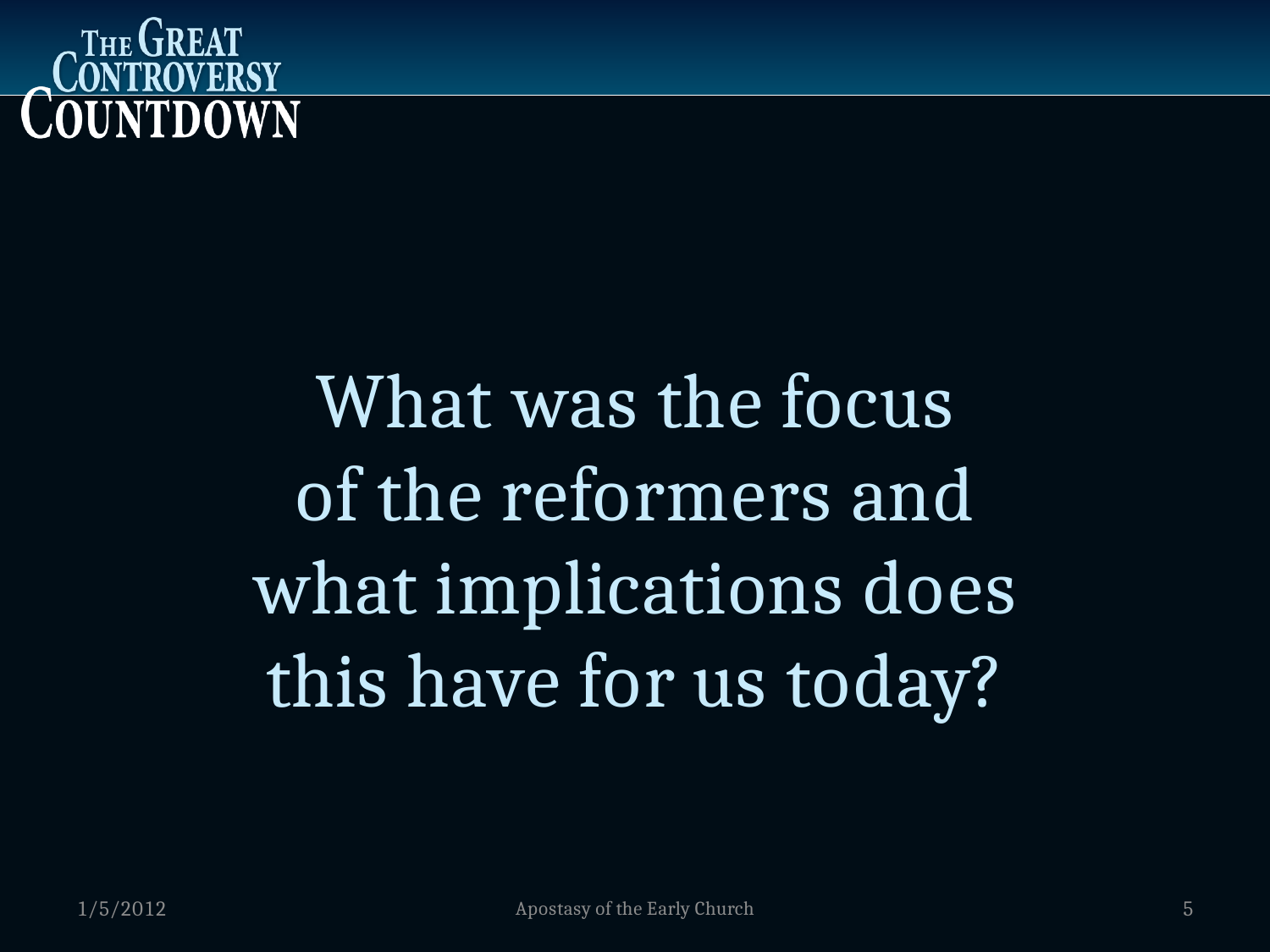

What was the focus
of the reformers and
what implications does
this have for us today?
1/5/2012
Apostasy of the Early Church
5